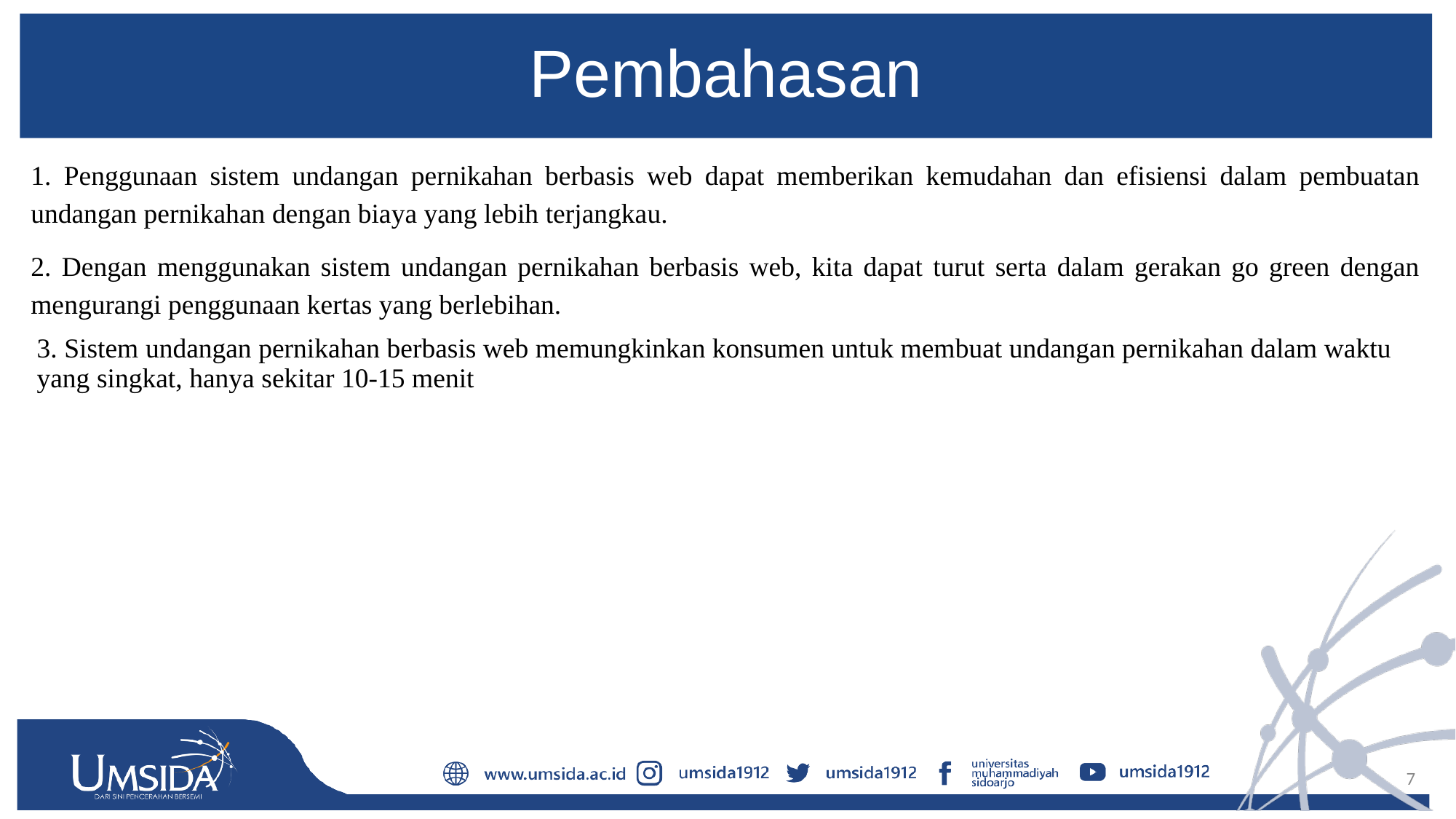

# Pembahasan
1. Penggunaan sistem undangan pernikahan berbasis web dapat memberikan kemudahan dan efisiensi dalam pembuatan undangan pernikahan dengan biaya yang lebih terjangkau.
2. Dengan menggunakan sistem undangan pernikahan berbasis web, kita dapat turut serta dalam gerakan go green dengan mengurangi penggunaan kertas yang berlebihan.
3. Sistem undangan pernikahan berbasis web memungkinkan konsumen untuk membuat undangan pernikahan dalam waktu yang singkat, hanya sekitar 10-15 menit